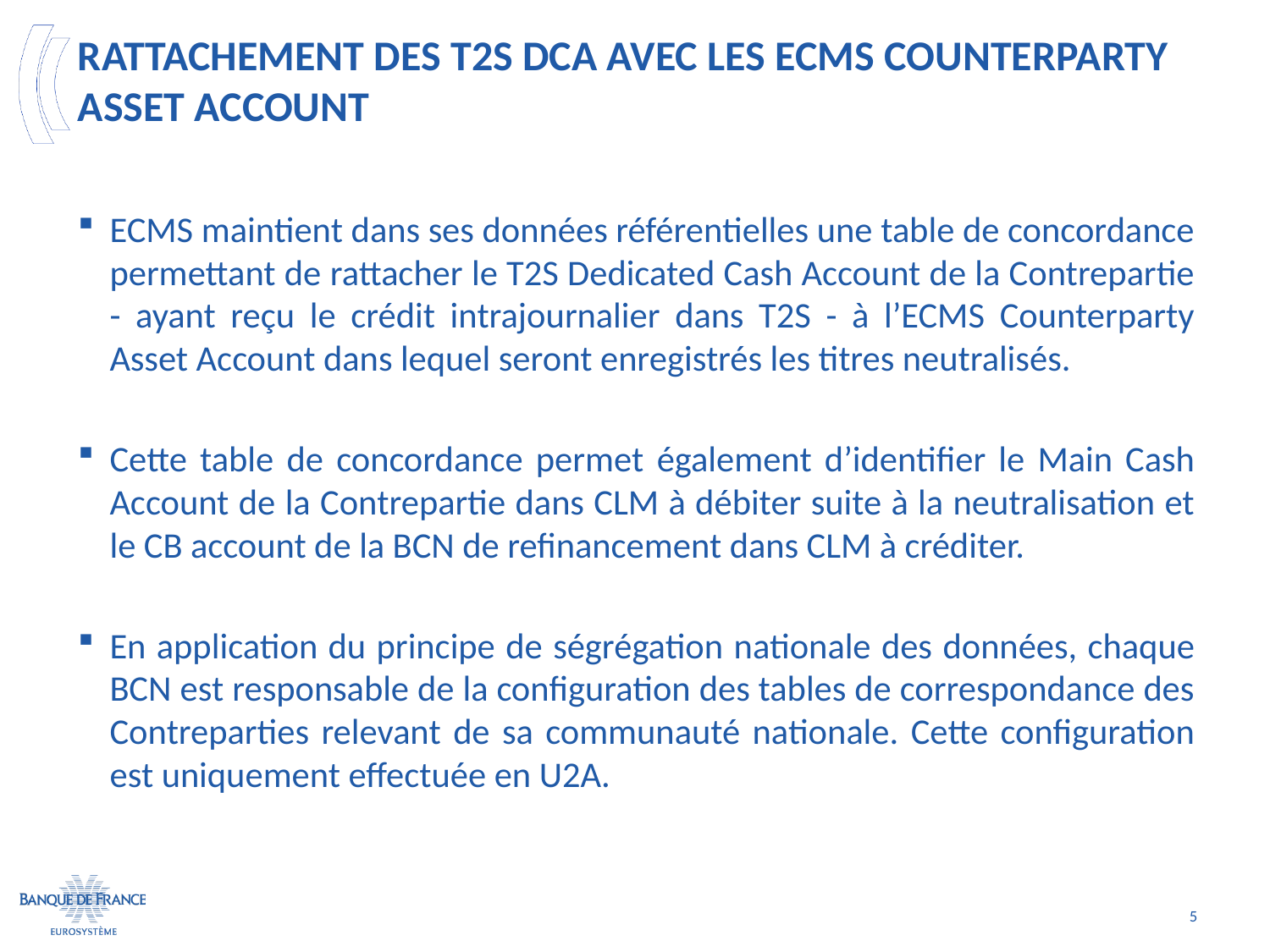

# Rattachement des T2S DCA avec les ECMS counterparty asset account
ECMS maintient dans ses données référentielles une table de concordance permettant de rattacher le T2S Dedicated Cash Account de la Contrepartie - ayant reçu le crédit intrajournalier dans T2S - à l’ECMS Counterparty Asset Account dans lequel seront enregistrés les titres neutralisés.

Cette table de concordance permet également d’identifier le Main Cash Account de la Contrepartie dans CLM à débiter suite à la neutralisation et le CB account de la BCN de refinancement dans CLM à créditer.

En application du principe de ségrégation nationale des données, chaque BCN est responsable de la configuration des tables de correspondance des Contreparties relevant de sa communauté nationale. Cette configuration est uniquement effectuée en U2A.

5